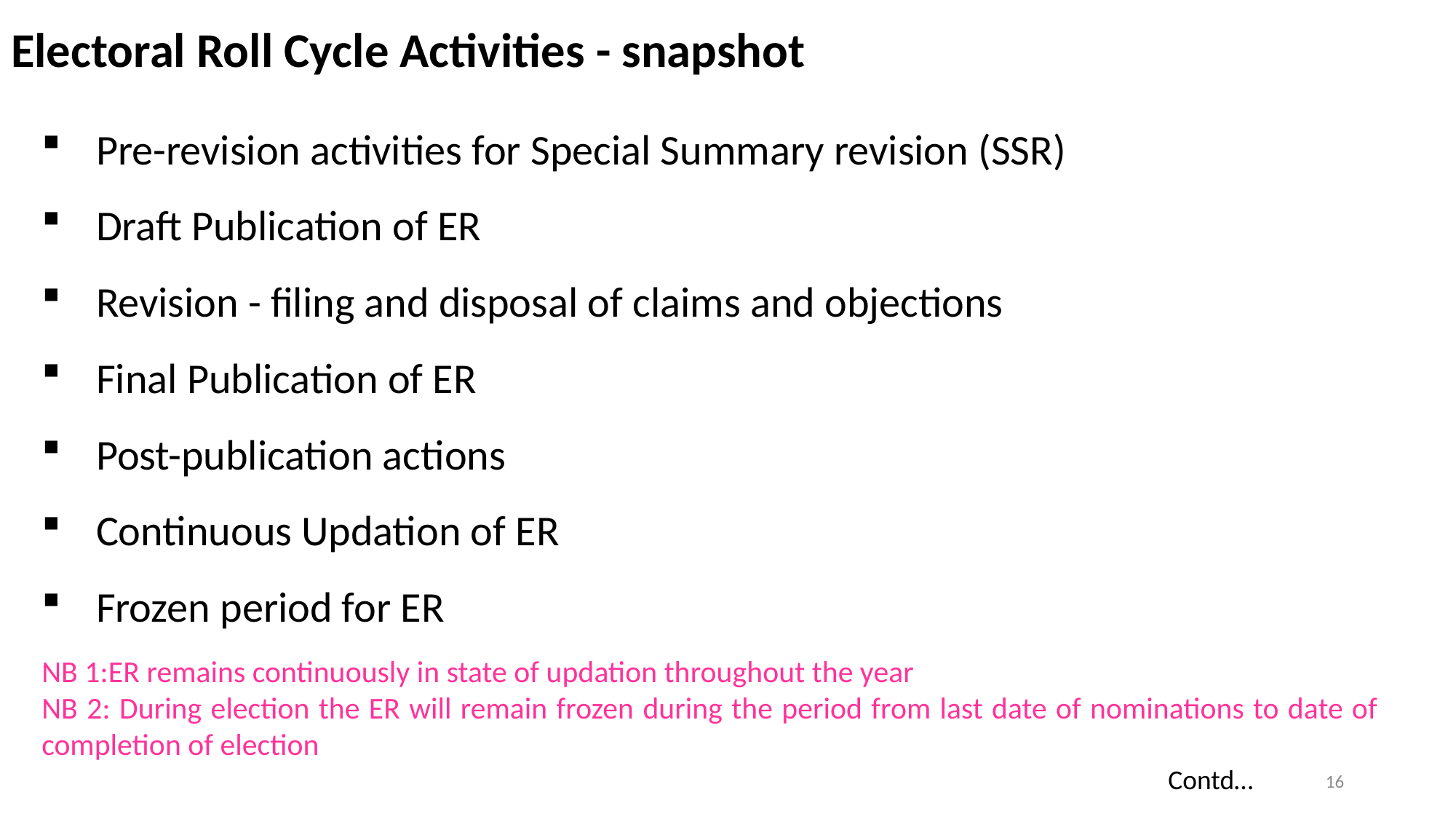

Electoral Roll Cycle Activities - snapshot
Pre-revision activities for Special Summary revision (SSR)
Draft Publication of ER
Revision - filing and disposal of claims and objections
Final Publication of ER
Post-publication actions
Continuous Updation of ER
Frozen period for ER
NB 1:ER remains continuously in state of updation throughout the year
NB 2: During election the ER will remain frozen during the period from last date of nominations to date of completion of election
Contd…
16